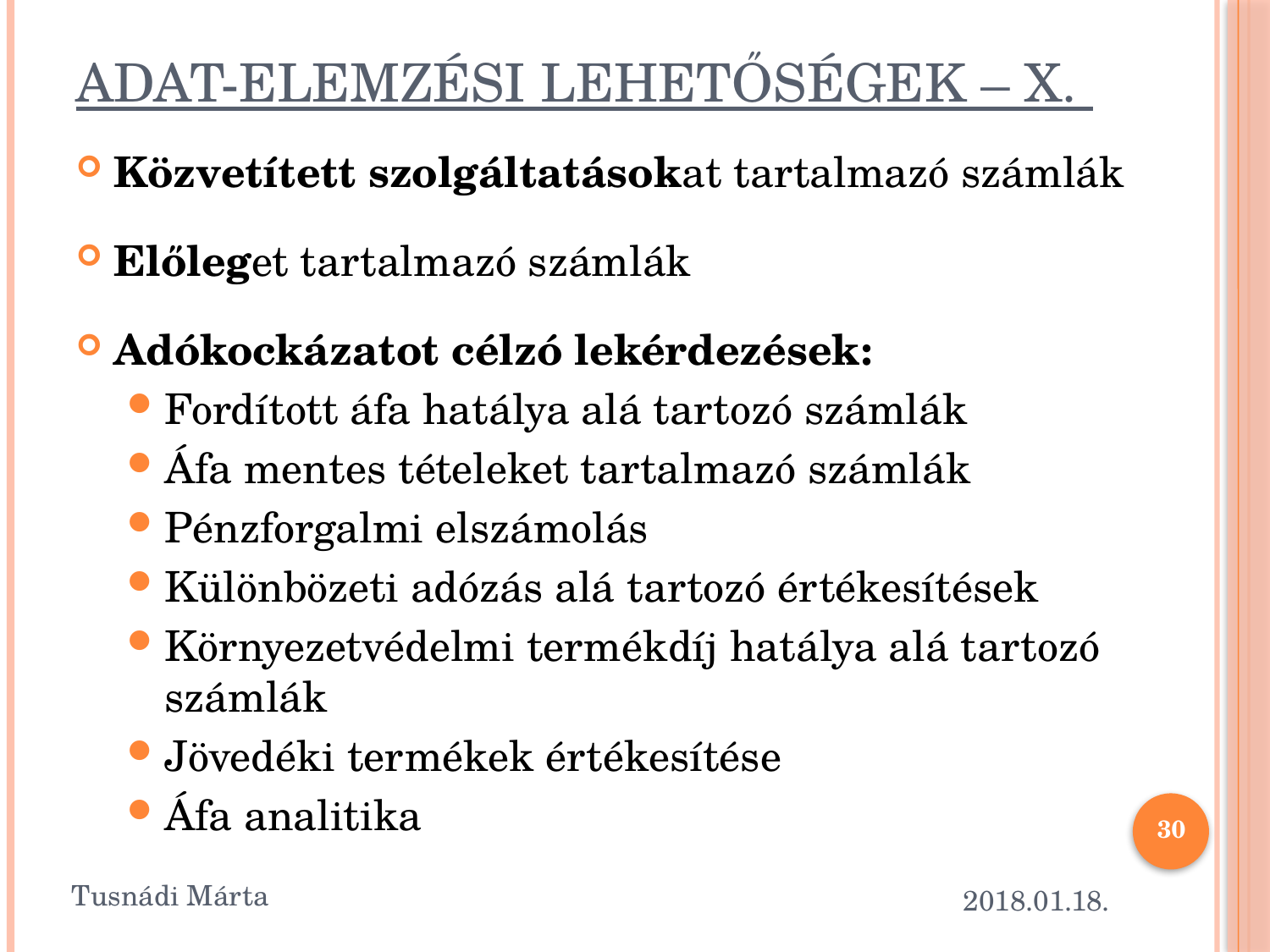

# Adat-elemzési lehetőségek – X.
Közvetített szolgáltatásokat tartalmazó számlák

Előleget tartalmazó számlák

Adókockázatot célzó lekérdezések:
Fordított áfa hatálya alá tartozó számlák
Áfa mentes tételeket tartalmazó számlák
Pénzforgalmi elszámolás
Különbözeti adózás alá tartozó értékesítések
Környezetvédelmi termékdíj hatálya alá tartozó számlák
Jövedéki termékek értékesítése
Áfa analitika
30
Tusnádi Márta
2018.01.18.